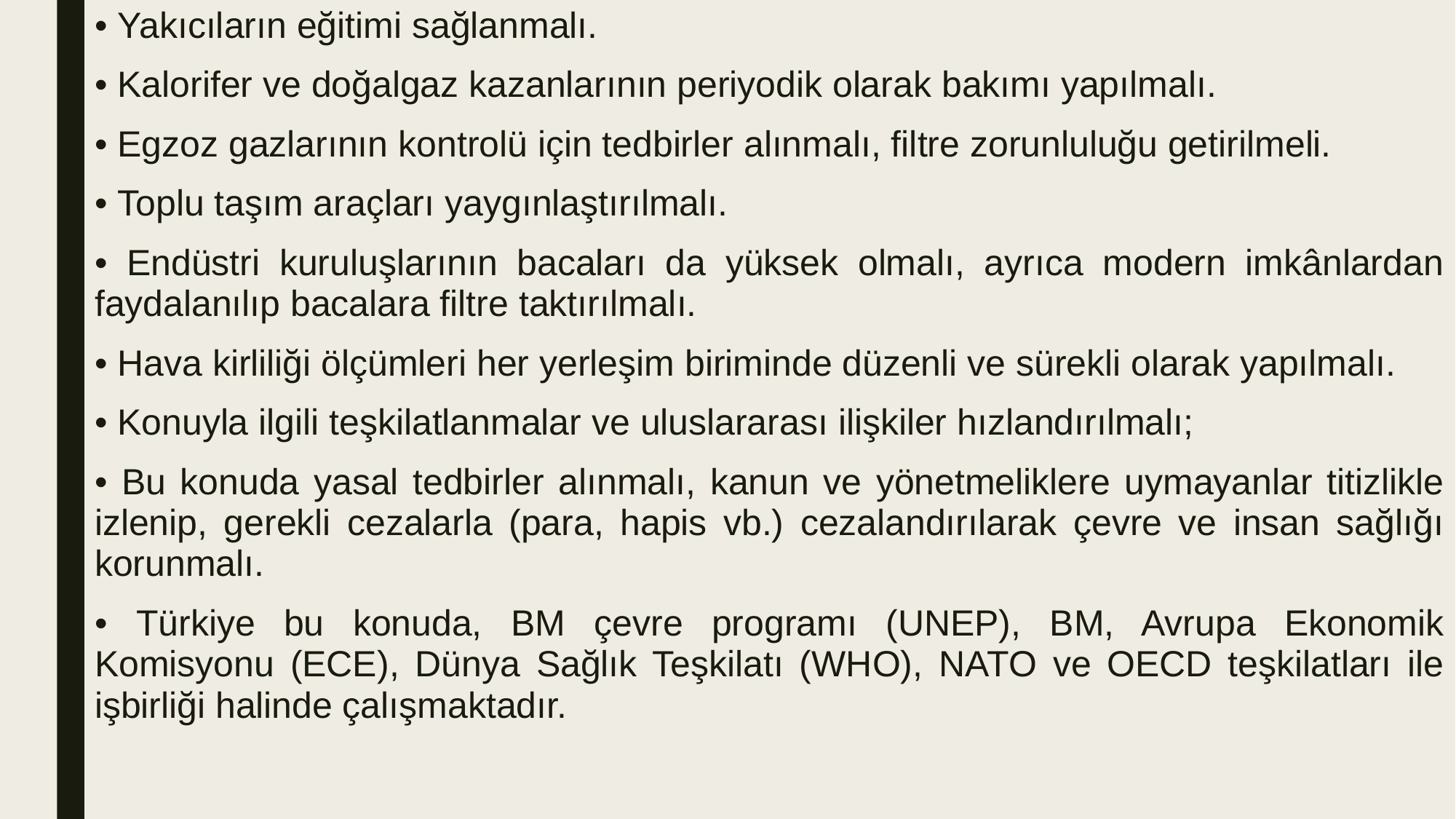

• Yakıcıların eğitimi sağlanmalı.
• Kalorifer ve doğalgaz kazanlarının periyodik olarak bakımı yapılmalı.
• Egzoz gazlarının kontrolü için tedbirler alınmalı, filtre zorunluluğu getirilmeli.
• Toplu taşım araçları yaygınlaştırılmalı.
• Endüstri kuruluşlarının bacaları da yüksek olmalı, ayrıca modern imkânlardan faydalanılıp bacalara filtre taktırılmalı.
• Hava kirliliği ölçümleri her yerleşim biriminde düzenli ve sürekli olarak yapılmalı.
• Konuyla ilgili teşkilatlanmalar ve uluslararası ilişkiler hızlandırılmalı;
• Bu konuda yasal tedbirler alınmalı, kanun ve yönetmeliklere uymayanlar titizlikle izlenip, gerekli cezalarla (para, hapis vb.) cezalandırılarak çevre ve insan sağlığı korunmalı.
• Türkiye bu konuda, BM çevre programı (UNEP), BM, Avrupa Ekonomik Komisyonu (ECE), Dünya Sağlık Teşkilatı (WHO), NATO ve OECD teşkilatları ile işbirliği halinde çalışmaktadır.